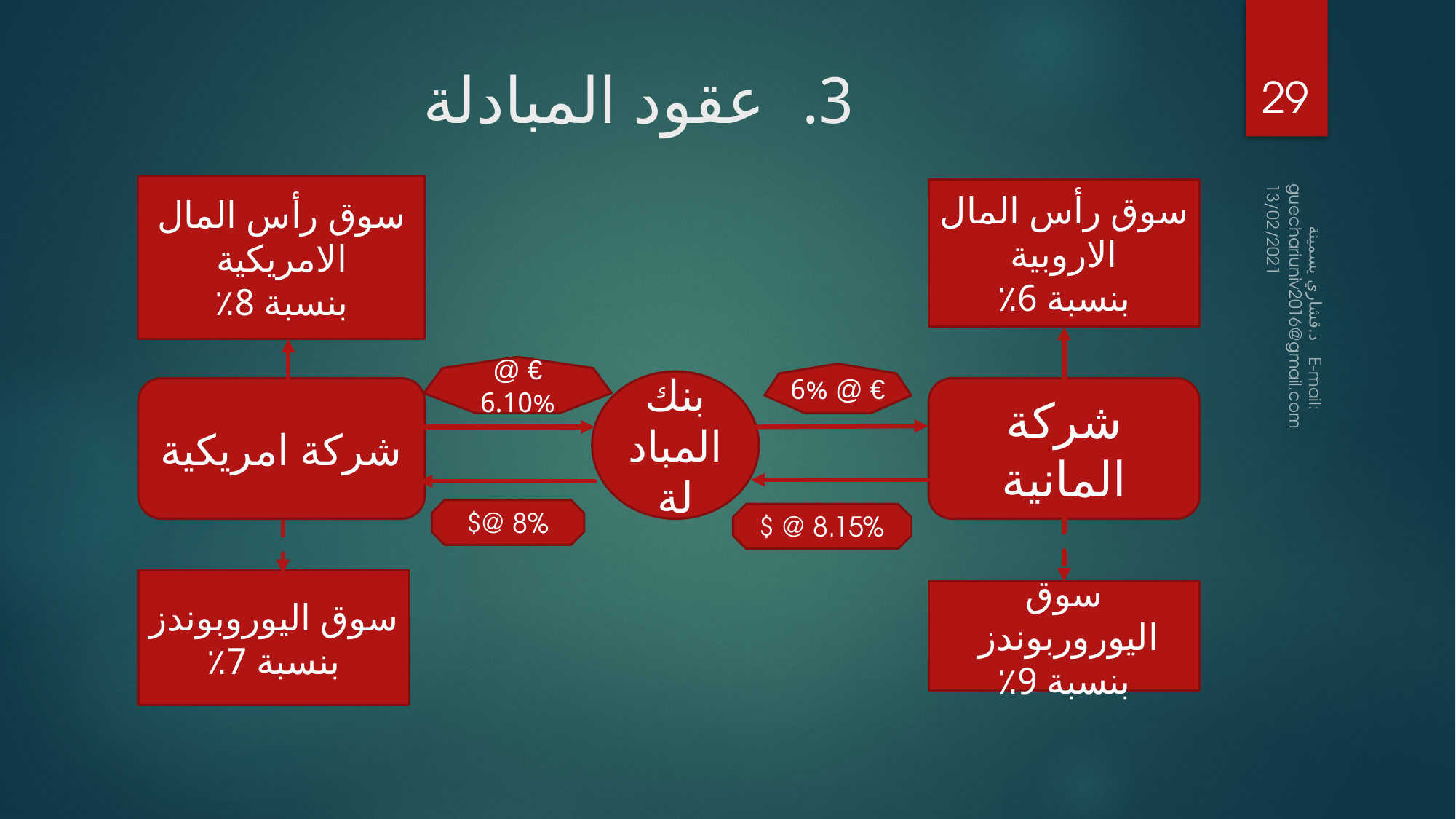

29
# عقود المبادلة

سوق رأس المال الامريكية
بنسبة 8٪
سوق رأس المال الاروبية
بنسبة 6٪
13/02/2021
€ @ 6.10%
€ @ 6%
بنك المبادلة
شركة امريكية
شركة المانية
        د.قشاري يسمينة   E-mail: guechariuniv2016@gmail.com
$@ 8%
$ @ 8.15%
سوق اليوروبوندز
بنسبة 7٪
سوق اليوروربوندز
بنسبة 9٪